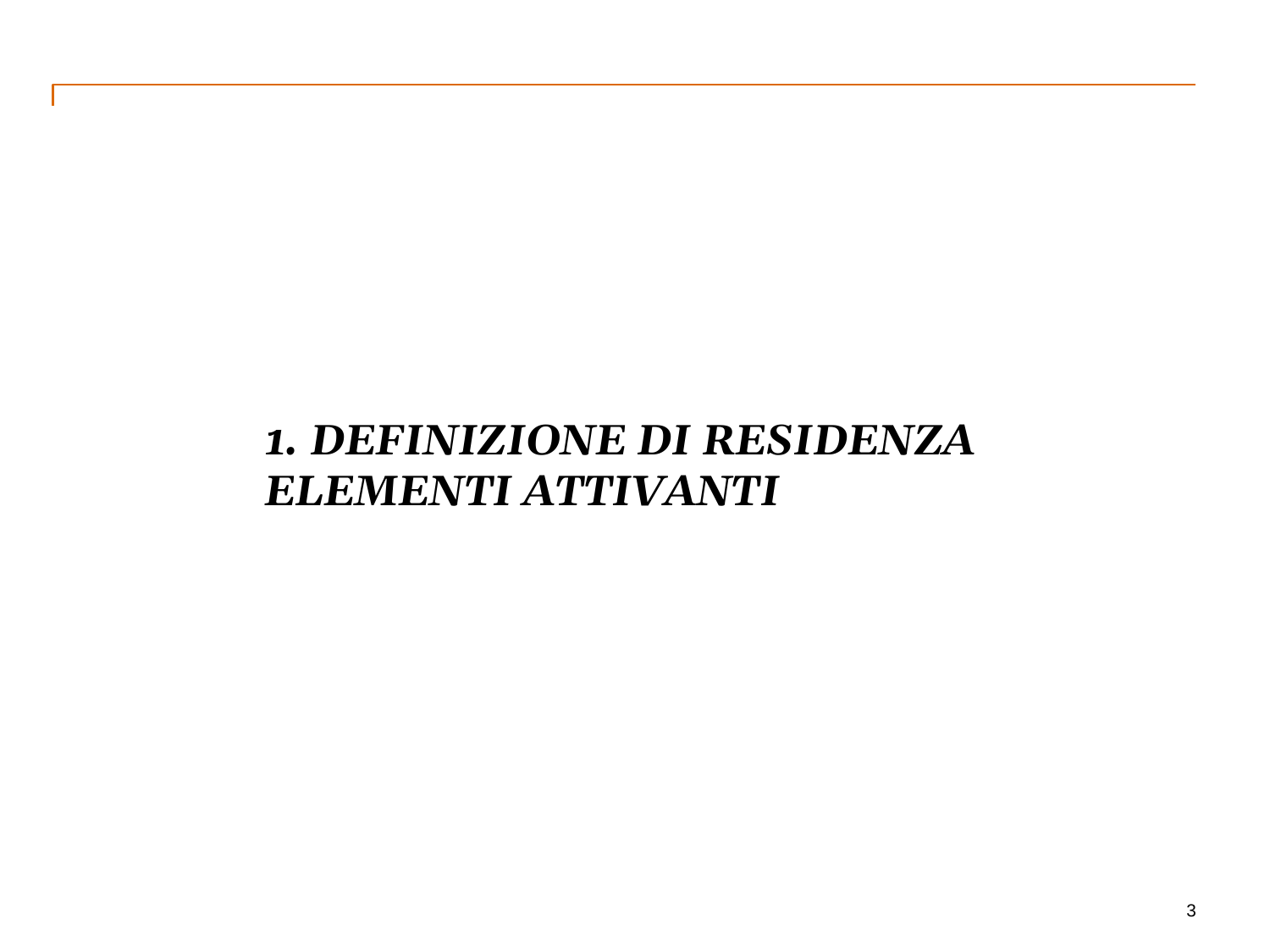

# 1. Definizione di residenza  ELEMENTI ATTIVANTI
3